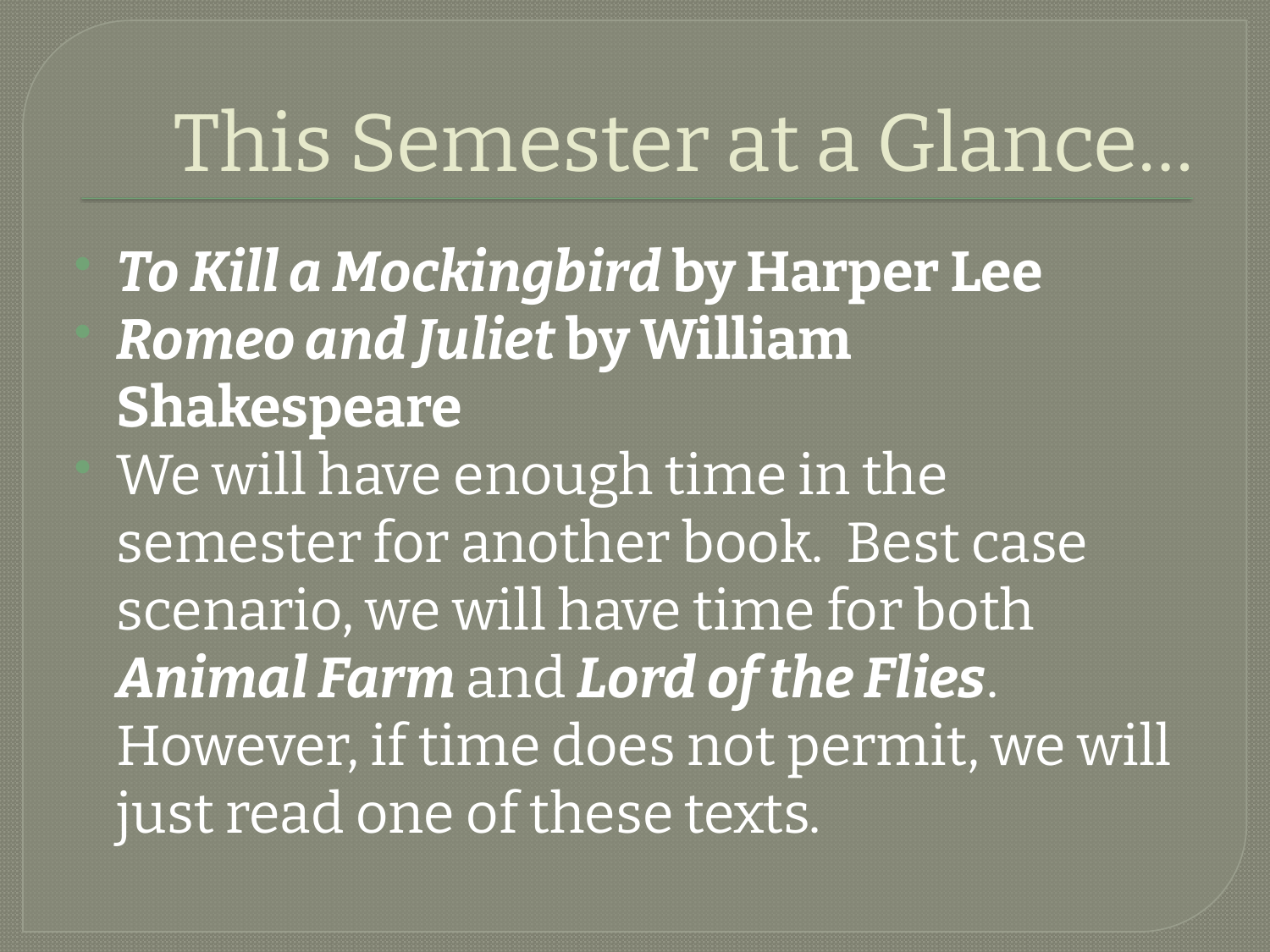

# This Semester at a Glance…
To Kill a Mockingbird by Harper Lee
Romeo and Juliet by William Shakespeare
We will have enough time in the semester for another book.  Best case scenario, we will have time for both Animal Farm and Lord of the Flies.  However, if time does not permit, we will just read one of these texts.